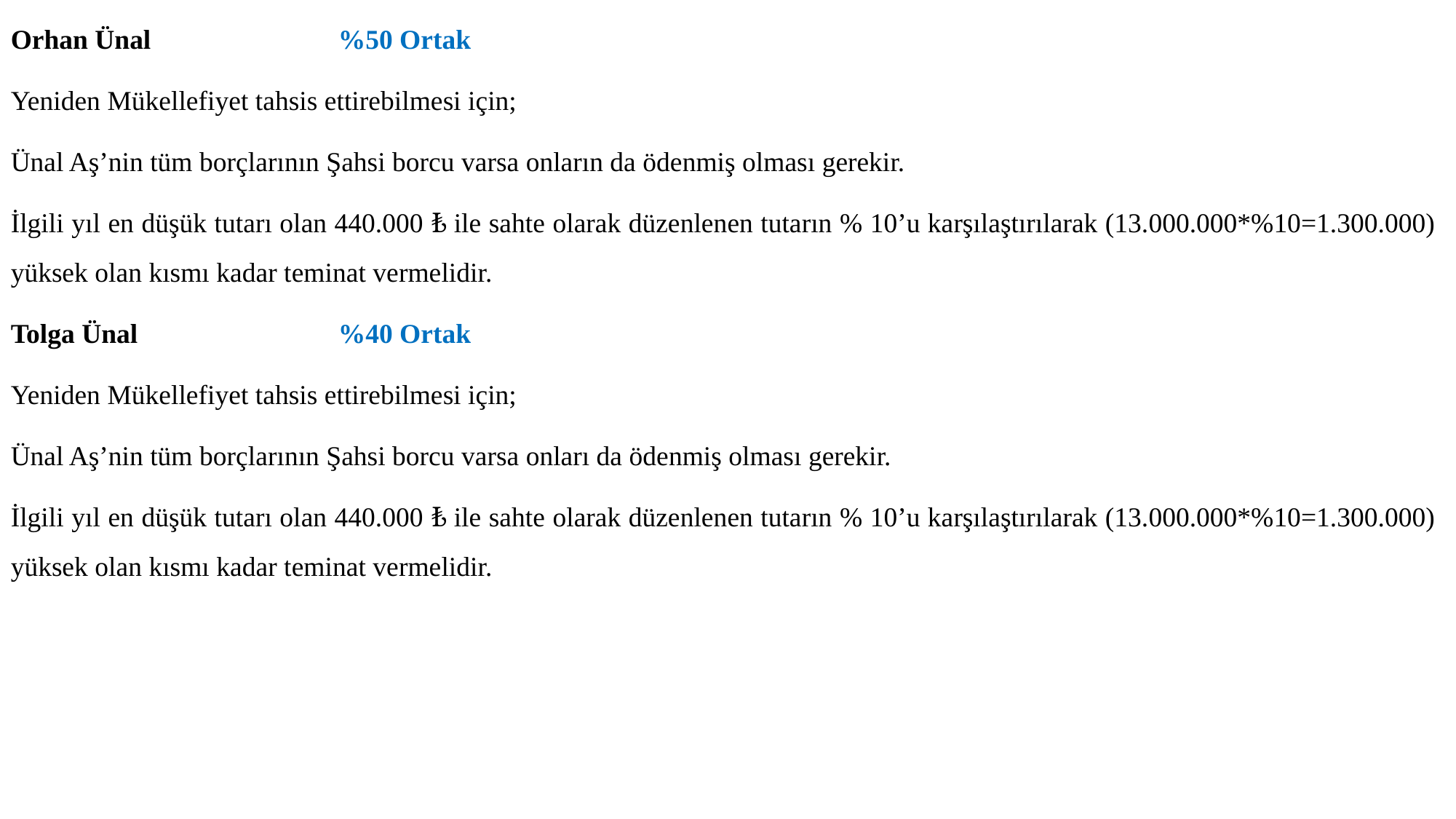

Orhan Ünal		%50 Ortak
Yeniden Mükellefiyet tahsis ettirebilmesi için;
Ünal Aş’nin tüm borçlarının Şahsi borcu varsa onların da ödenmiş olması gerekir.
İlgili yıl en düşük tutarı olan 440.000 ₺ ile sahte olarak düzenlenen tutarın % 10’u karşılaştırılarak (13.000.000*%10=1.300.000)  yüksek olan kısmı kadar teminat vermelidir.
Tolga Ünal		%40 Ortak
Yeniden Mükellefiyet tahsis ettirebilmesi için;
Ünal Aş’nin tüm borçlarının Şahsi borcu varsa onları da ödenmiş olması gerekir.
İlgili yıl en düşük tutarı olan 440.000 ₺ ile sahte olarak düzenlenen tutarın % 10’u karşılaştırılarak (13.000.000*%10=1.300.000)  yüksek olan kısmı kadar teminat vermelidir.